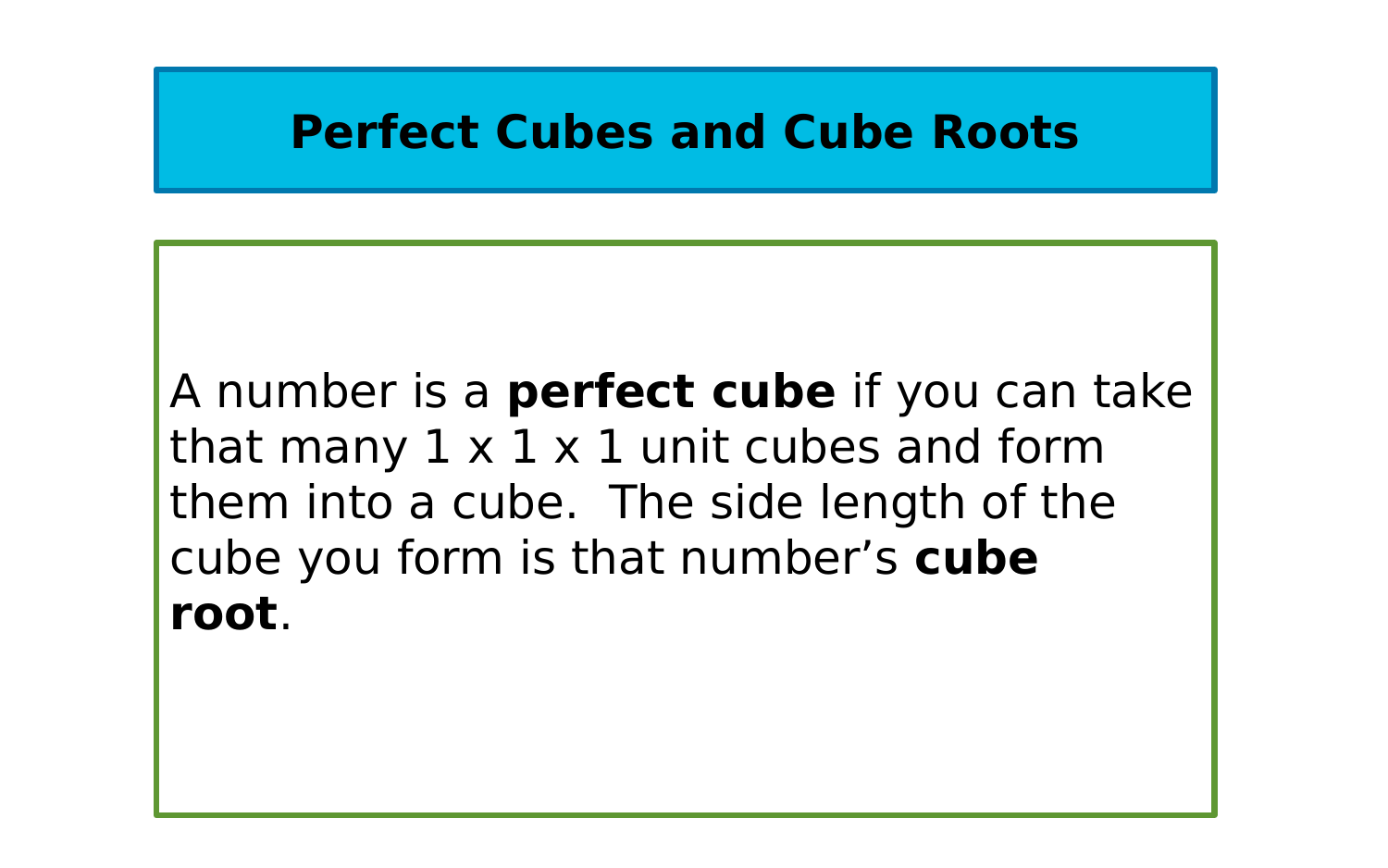

Perfect Cubes and Cube Roots

A number is a perfect cube if you can take that many 1 x 1 x 1 unit cubes and form them into a cube.  The side length of the cube you form is that number’s cube root.is that number’s square root.